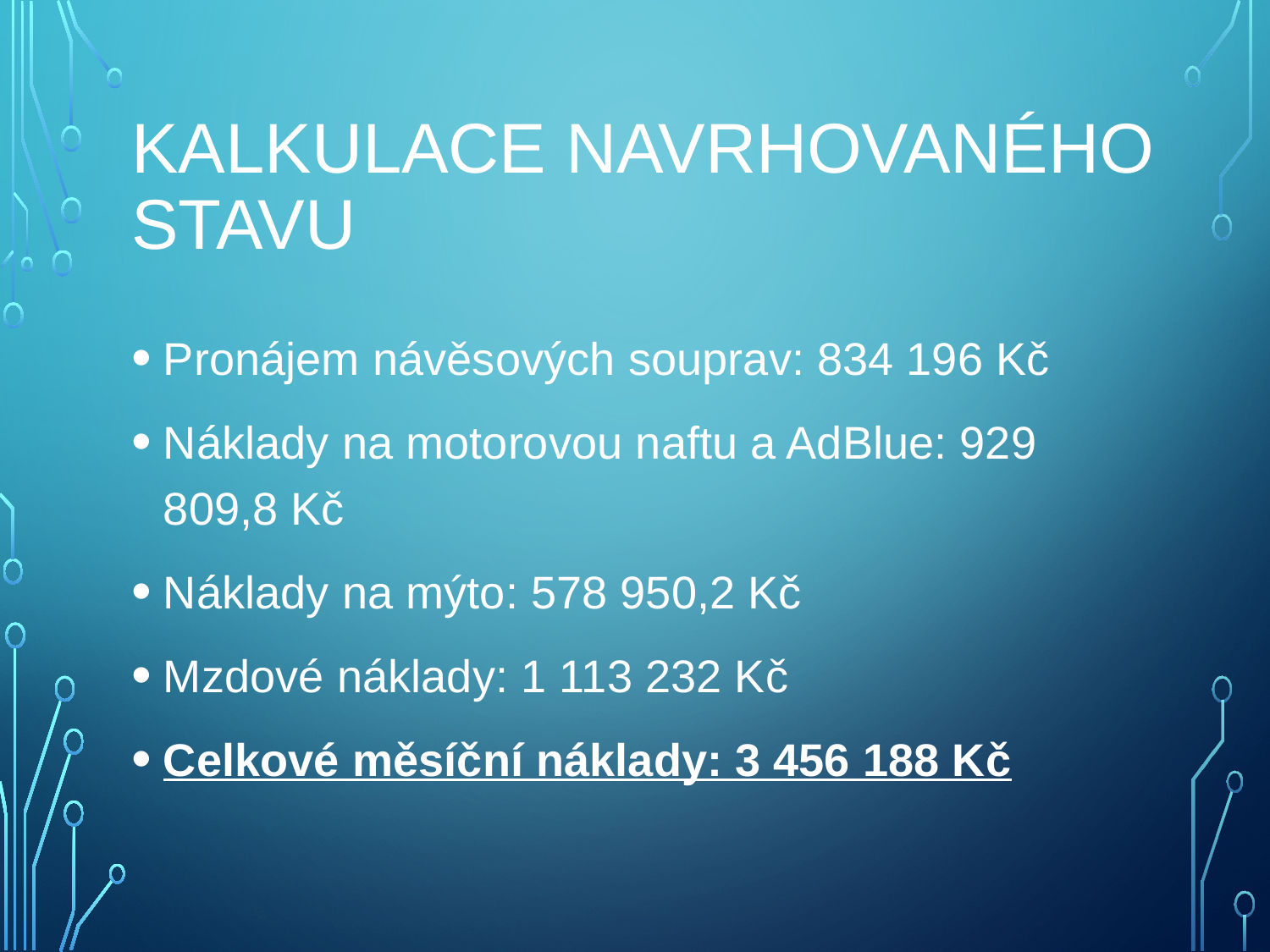

# KALKULACE NAVRHOVANÉHO STAVU
Pronájem návěsových souprav: 834 196 Kč
Náklady na motorovou naftu a AdBlue: 929 809,8 Kč
Náklady na mýto: 578 950,2 Kč
Mzdové náklady: 1 113 232 Kč
Celkové měsíční náklady: 3 456 188 Kč